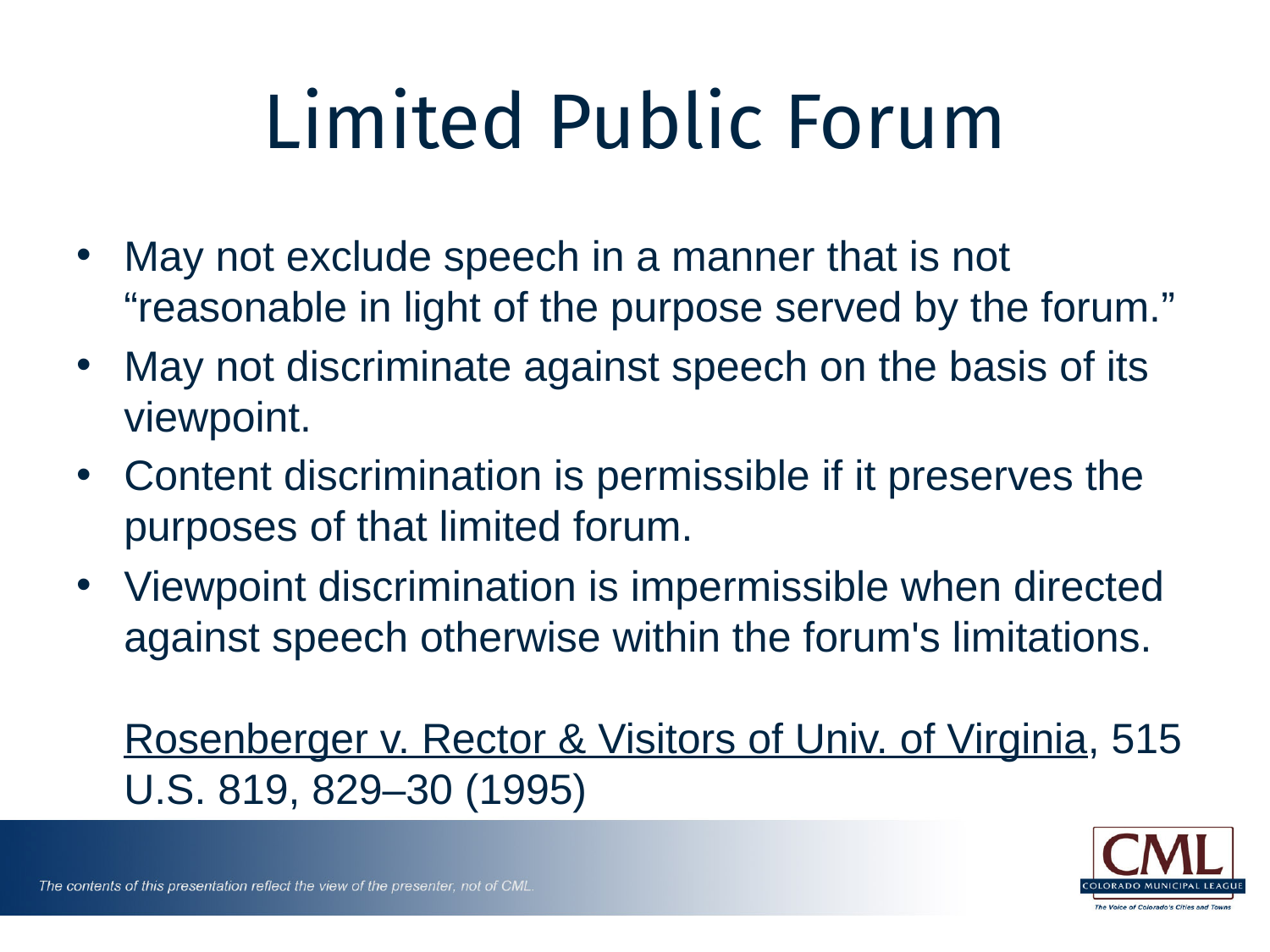

# Limited Public Forum
May not exclude speech in a manner that is not “reasonable in light of the purpose served by the forum.”
May not discriminate against speech on the basis of its viewpoint.
Content discrimination is permissible if it preserves the purposes of that limited forum.
Viewpoint discrimination is impermissible when directed against speech otherwise within the forum's limitations. 
Rosenberger v. Rector & Visitors of Univ. of Virginia, 515 U.S. 819, 829–30 (1995)